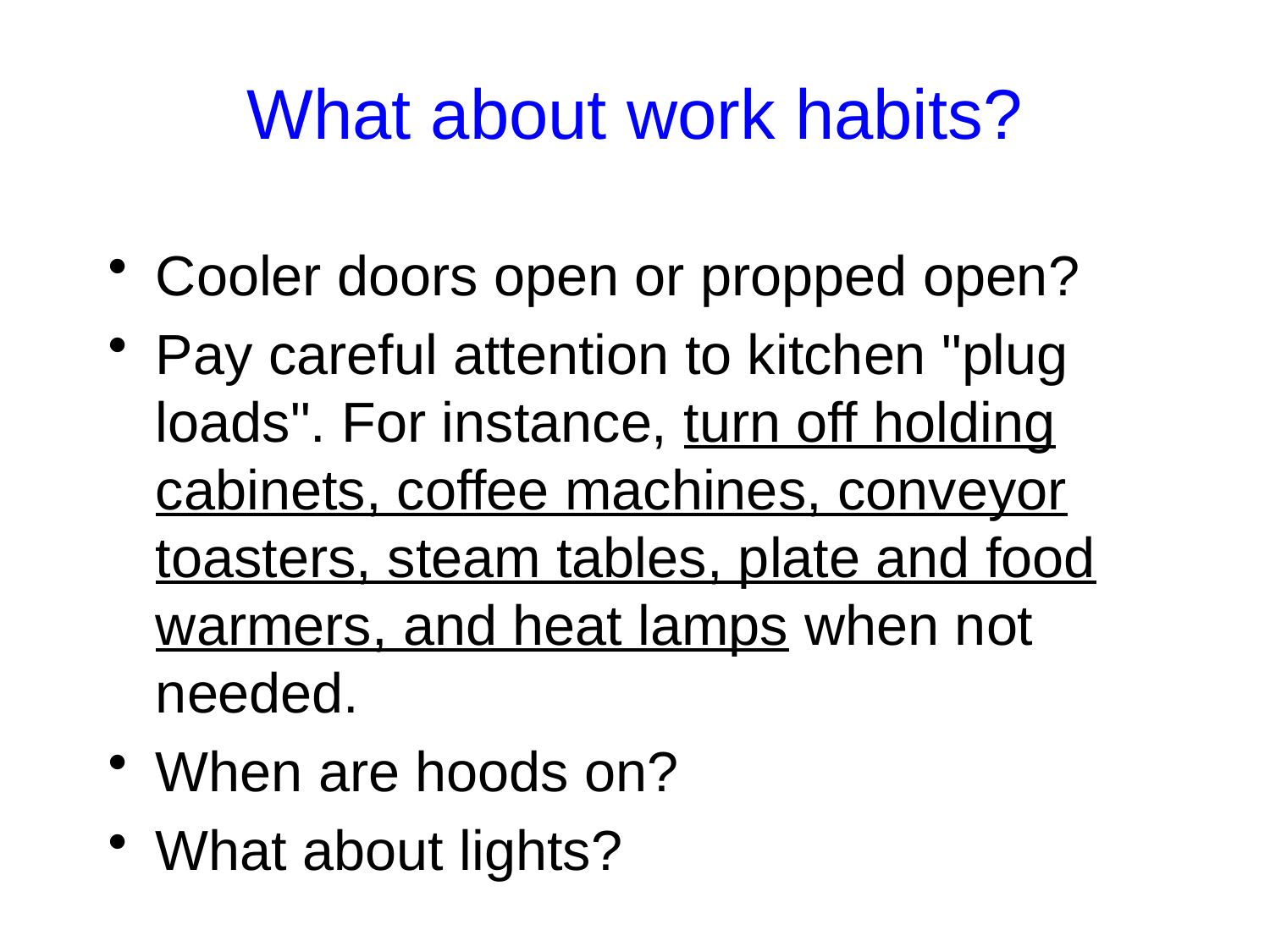

# What about work habits?
Cooler doors open or propped open?
Pay careful attention to kitchen "plug loads". For instance, turn off holding cabinets, coffee machines, conveyor toasters, steam tables, plate and food warmers, and heat lamps when not needed.
When are hoods on?
What about lights?